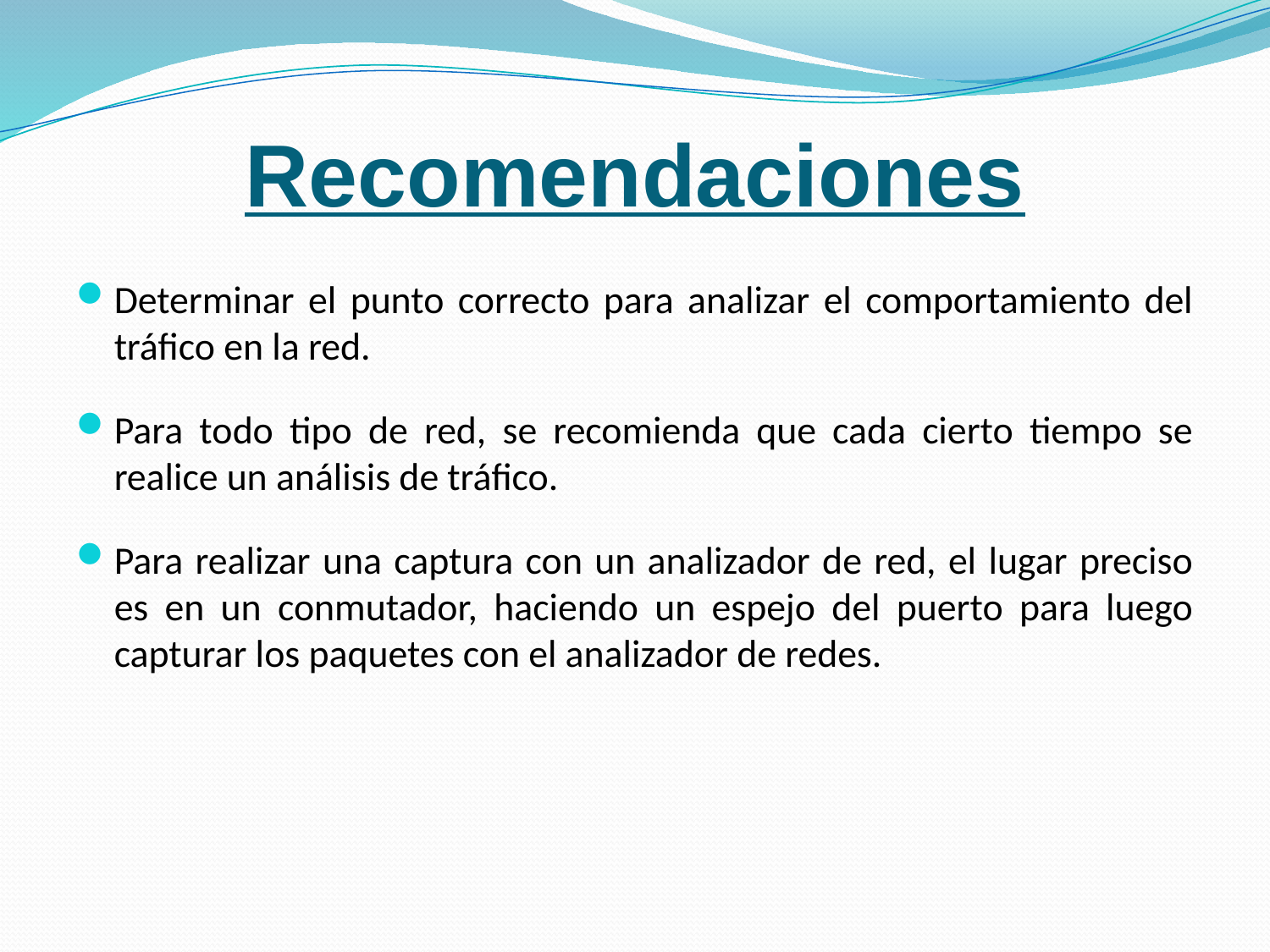

# Recomendaciones
Determinar el punto correcto para analizar el comportamiento del tráfico en la red.

Para todo tipo de red, se recomienda que cada cierto tiempo se realice un análisis de tráfico.

Para realizar una captura con un analizador de red, el lugar preciso es en un conmutador, haciendo un espejo del puerto para luego capturar los paquetes con el analizador de redes.